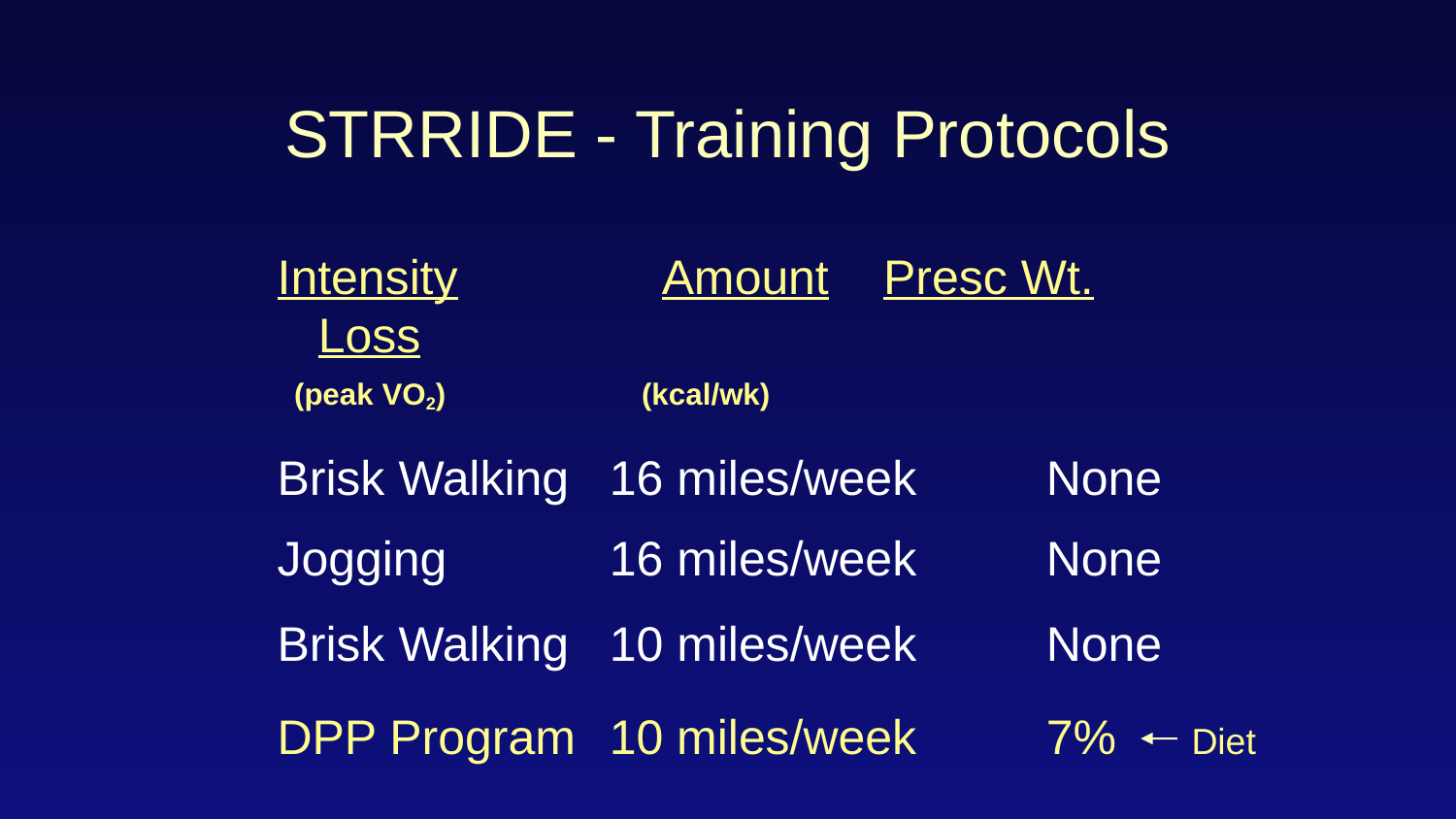

# STRRIDE - Training Protocols
Intensity               Amount    Presc Wt. Loss

  (peak VO2)	                     (kcal/wk)

Brisk Walking  	16 miles/week	None

Jogging  	16 miles/week 	None

Brisk Walking  	10 miles/week 	None

DPP Program  	10 miles/week 	7%
Diet